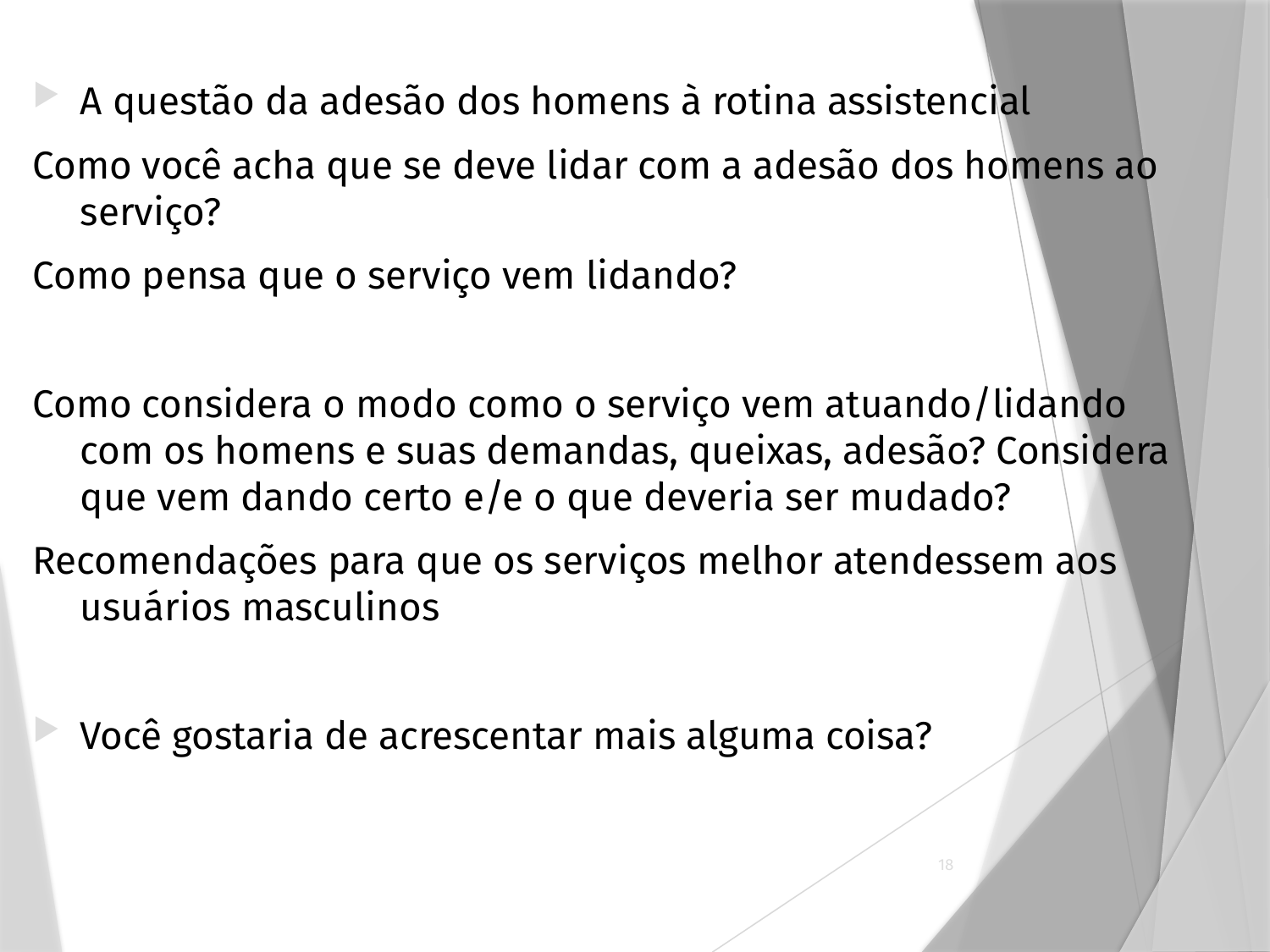

A questão da adesão dos homens à rotina assistencial
Como você acha que se deve lidar com a adesão dos homens ao serviço?
Como pensa que o serviço vem lidando?

Como considera o modo como o serviço vem atuando/lidando com os homens e suas demandas, queixas, adesão? Considera que vem dando certo e/e o que deveria ser mudado?
Recomendações para que os serviços melhor atendessem aos usuários masculinos

Você gostaria de acrescentar mais alguma coisa?

18